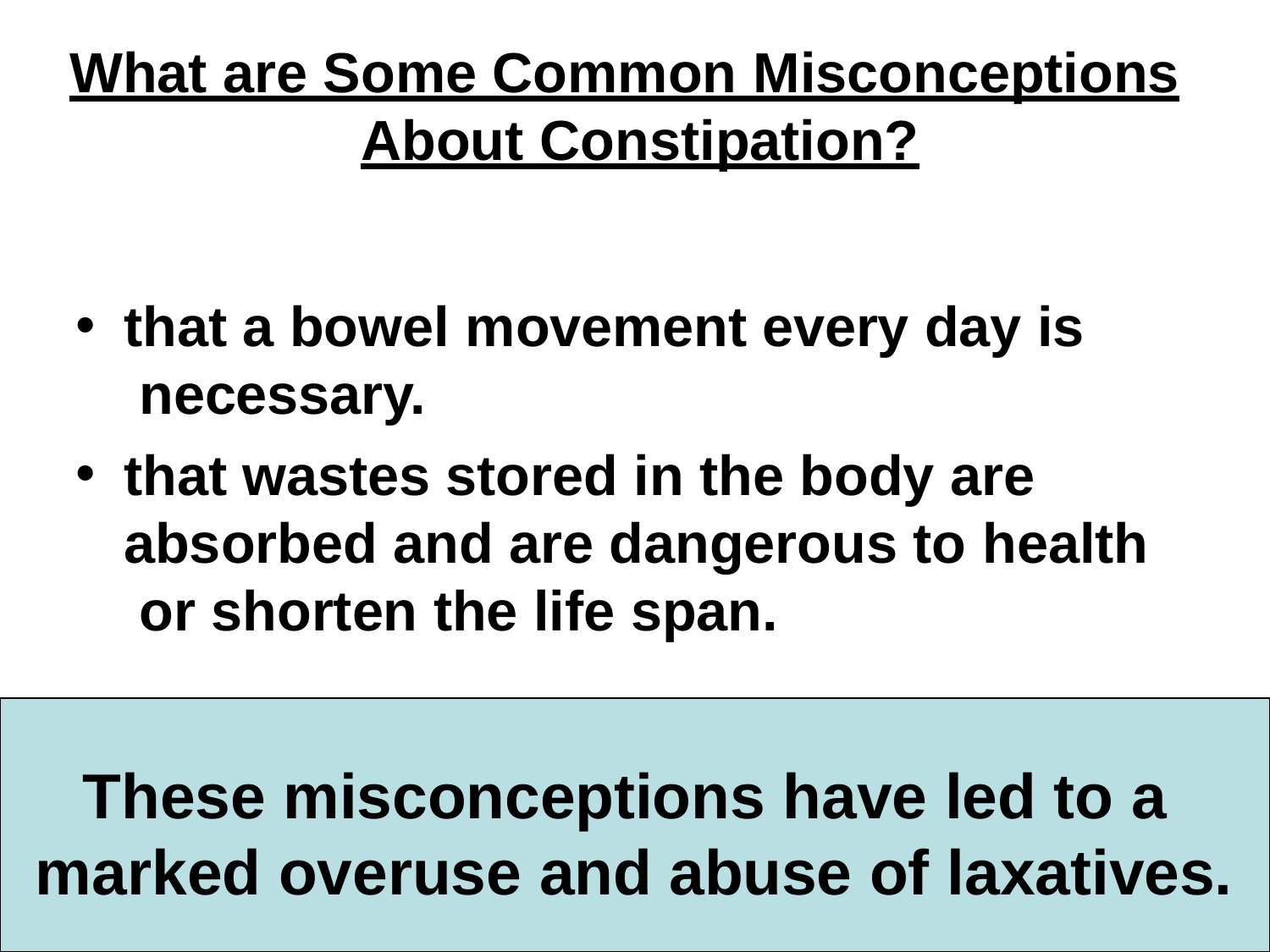

What are Some Common Misconceptions  About Constipation?

that a bowel movement every day is  necessary.
that wastes stored in the body are  absorbed and are dangerous to health  or shorten the life span.

These misconceptions have led to a  marked overuse and abuse of laxatives.